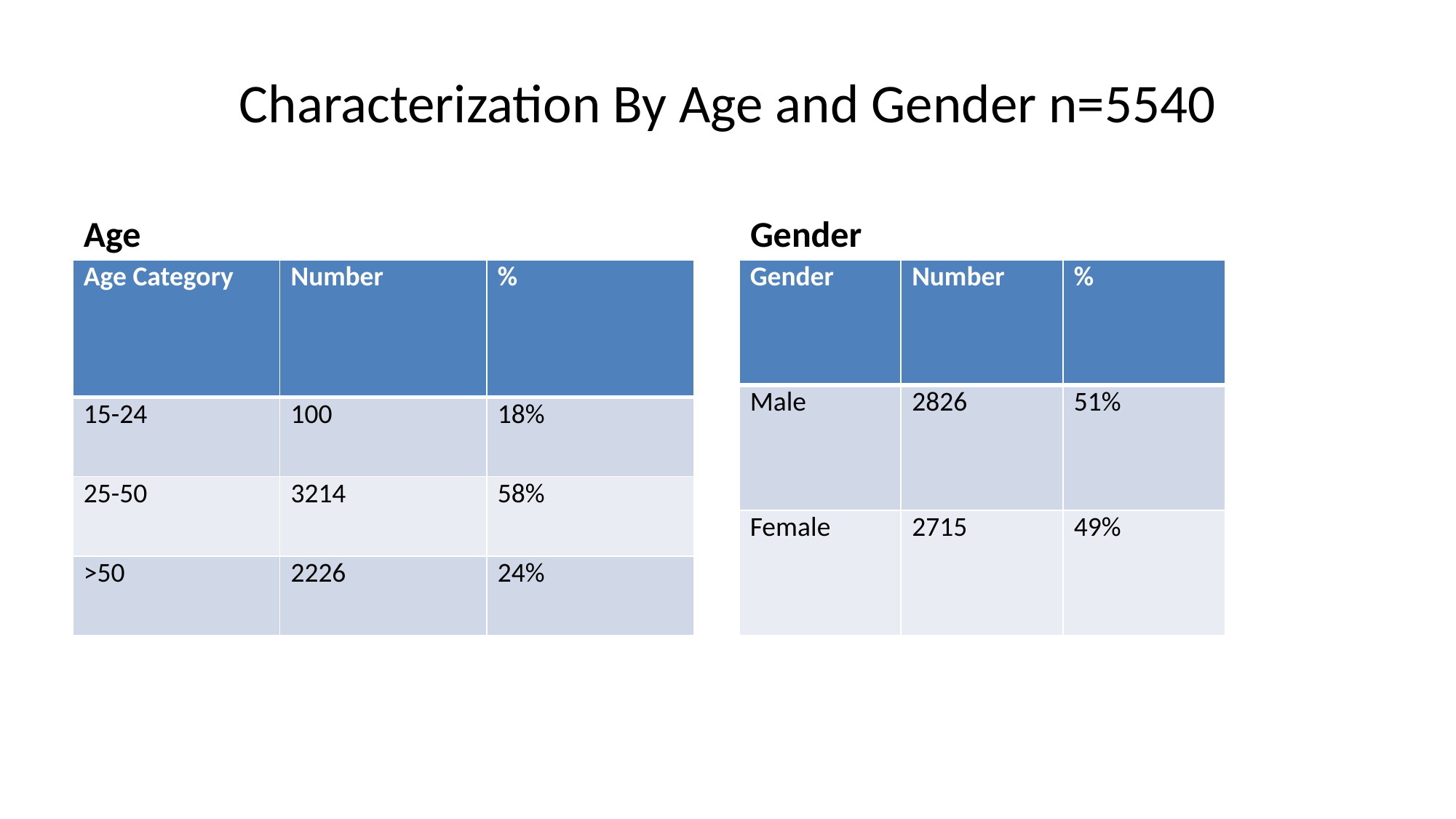

# Characterization By Age and Gender n=5540
Age
Gender
| Age Category | Number | % |
| --- | --- | --- |
| 15-24 | 100 | 18% |
| 25-50 | 3214 | 58% |
| >50 | 2226 | 24% |
| Gender | Number | % |
| --- | --- | --- |
| Male | 2826 | 51% |
| Female | 2715 | 49% |